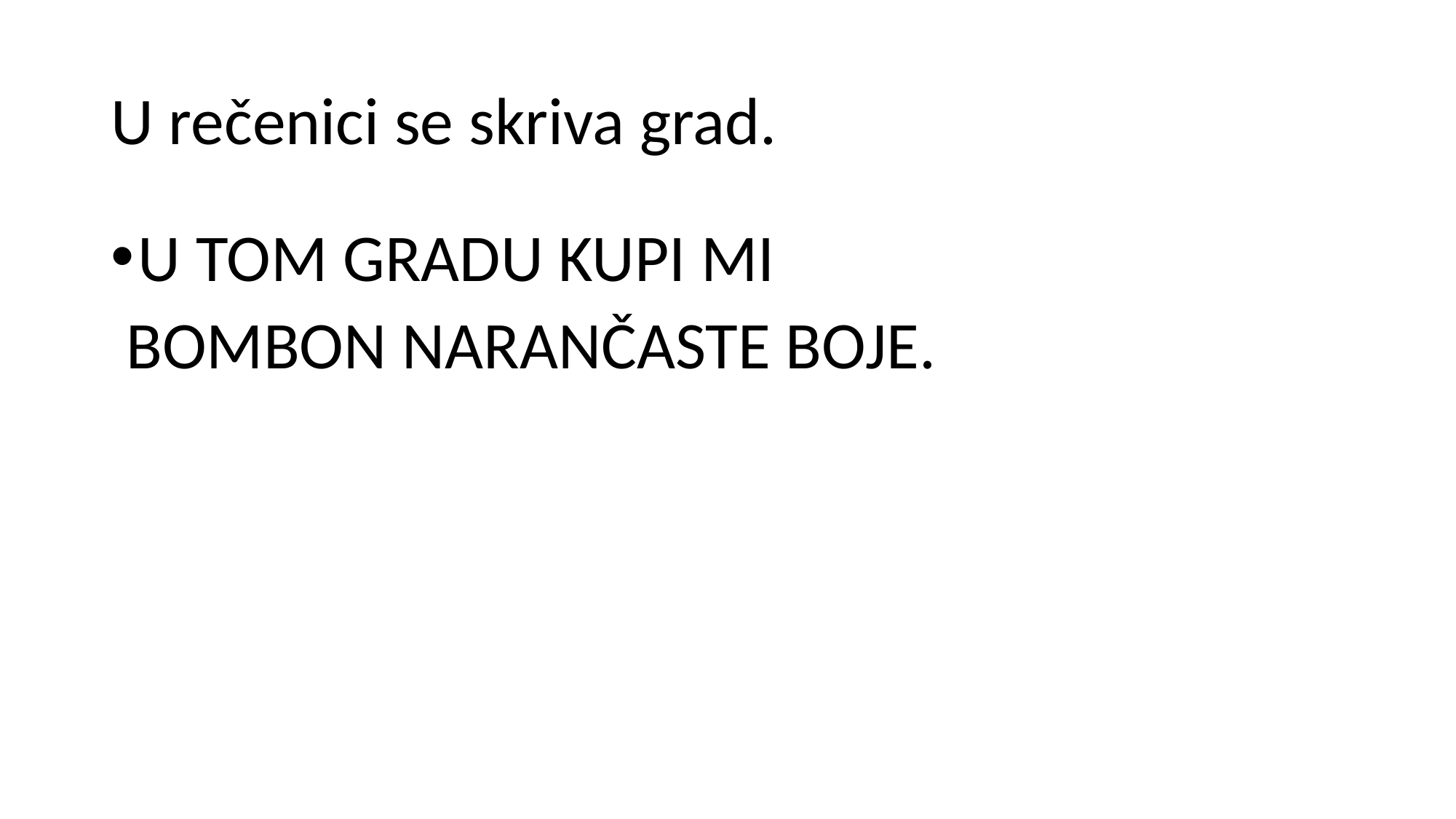

# U rečenici se skriva grad.
U TOM GRADU KUPI MI
 BOMBON NARANČASTE BOJE.